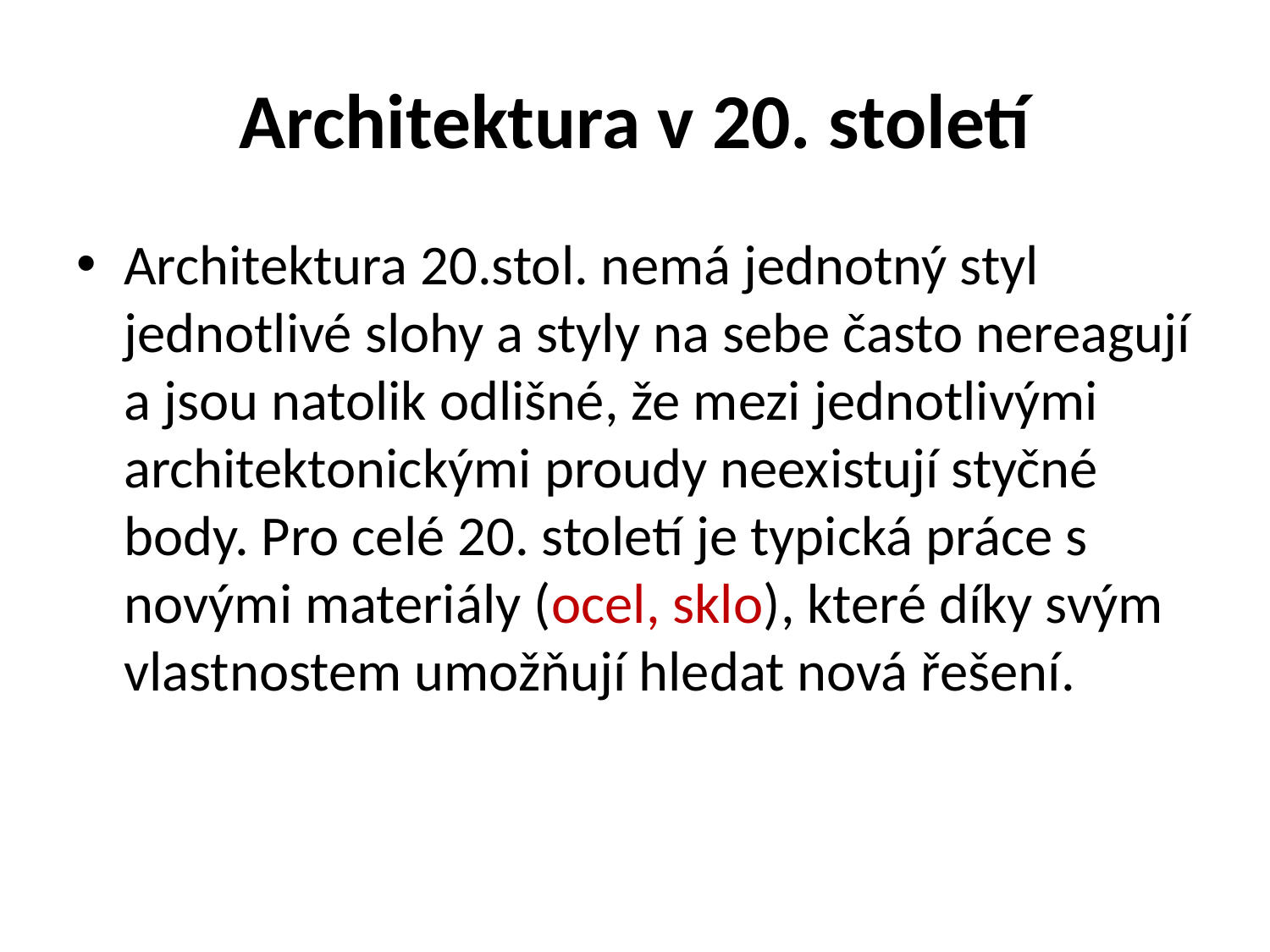

# Architektura v 20. století
Architektura 20.stol. nemá jednotný styl jednotlivé slohy a styly na sebe často nereagují a jsou natolik odlišné, že mezi jednotlivými architektonickými proudy neexistují styčné body. Pro celé 20. století je typická práce s novými materiály (ocel, sklo), které díky svým vlastnostem umožňují hledat nová řešení.